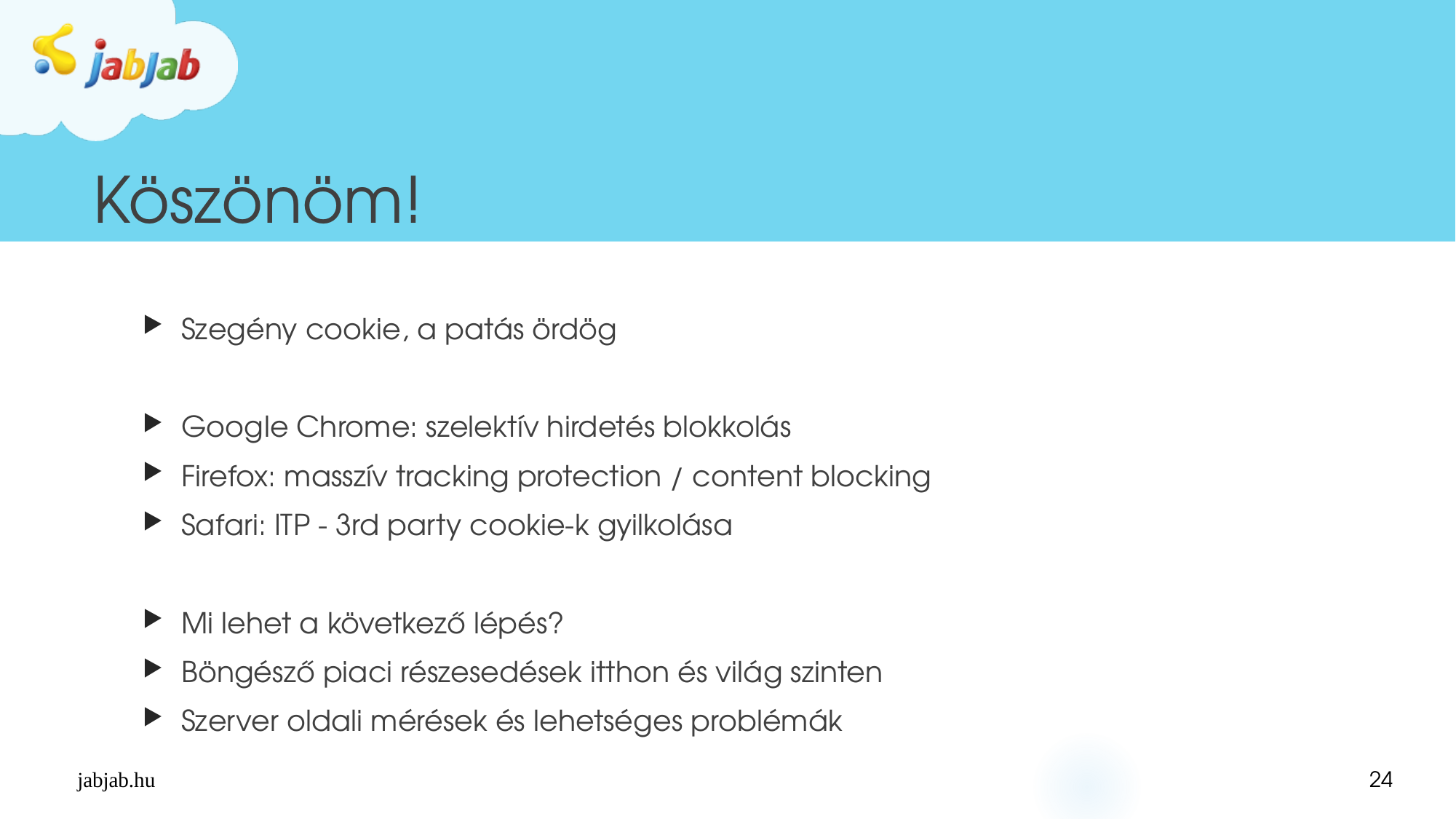

# Köszönöm!
Szegény cookie, a patás ördög

Google Chrome: szelektív hirdetés blokkolás
Firefox: masszív tracking protection / content blocking
Safari: ITP - 3rd party cookie-k gyilkolása

Mi lehet a következő lépés?
Böngésző piaci részesedések itthon és világ szinten
Szerver oldali mérések és lehetséges problémák
24
jabjab.hu